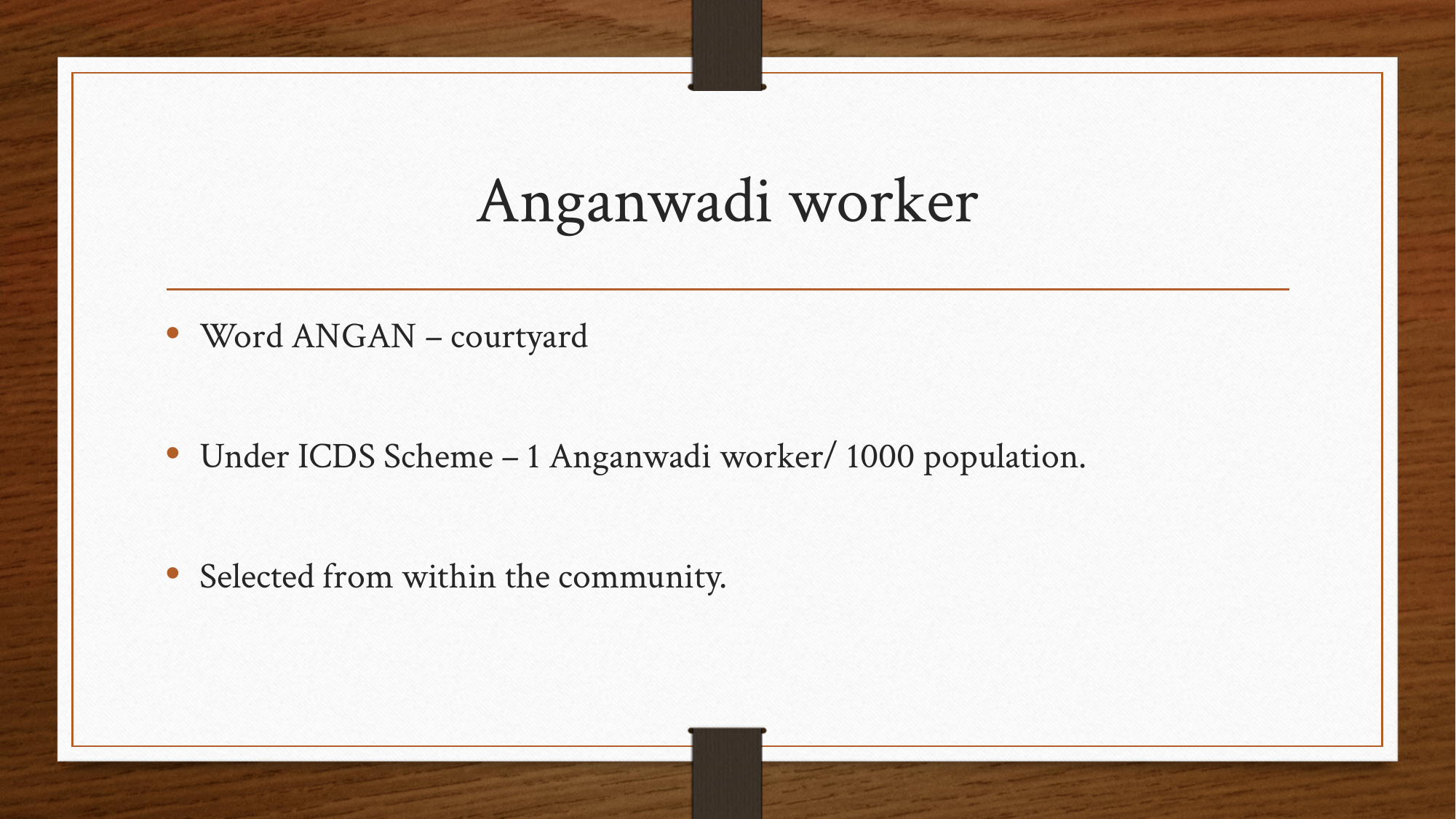

# Anganwadi worker
Word ANGAN – courtyard

Under ICDS Scheme – 1 Anganwadi worker/ 1000 population.

Selected from within the community.